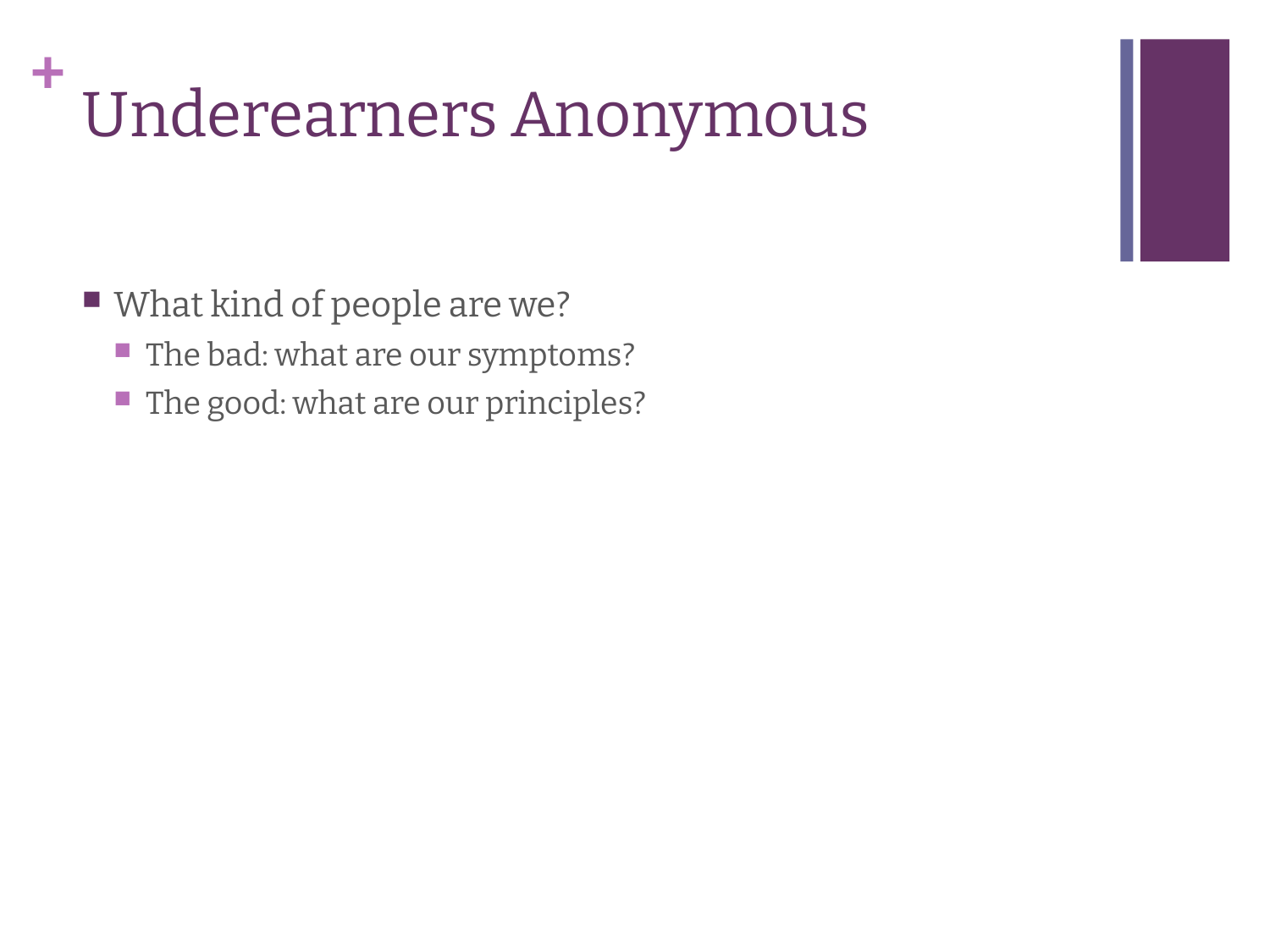

# Underearners Anonymous
What kind of people are we?
The bad: what are our symptoms?
The good: what are our principles?